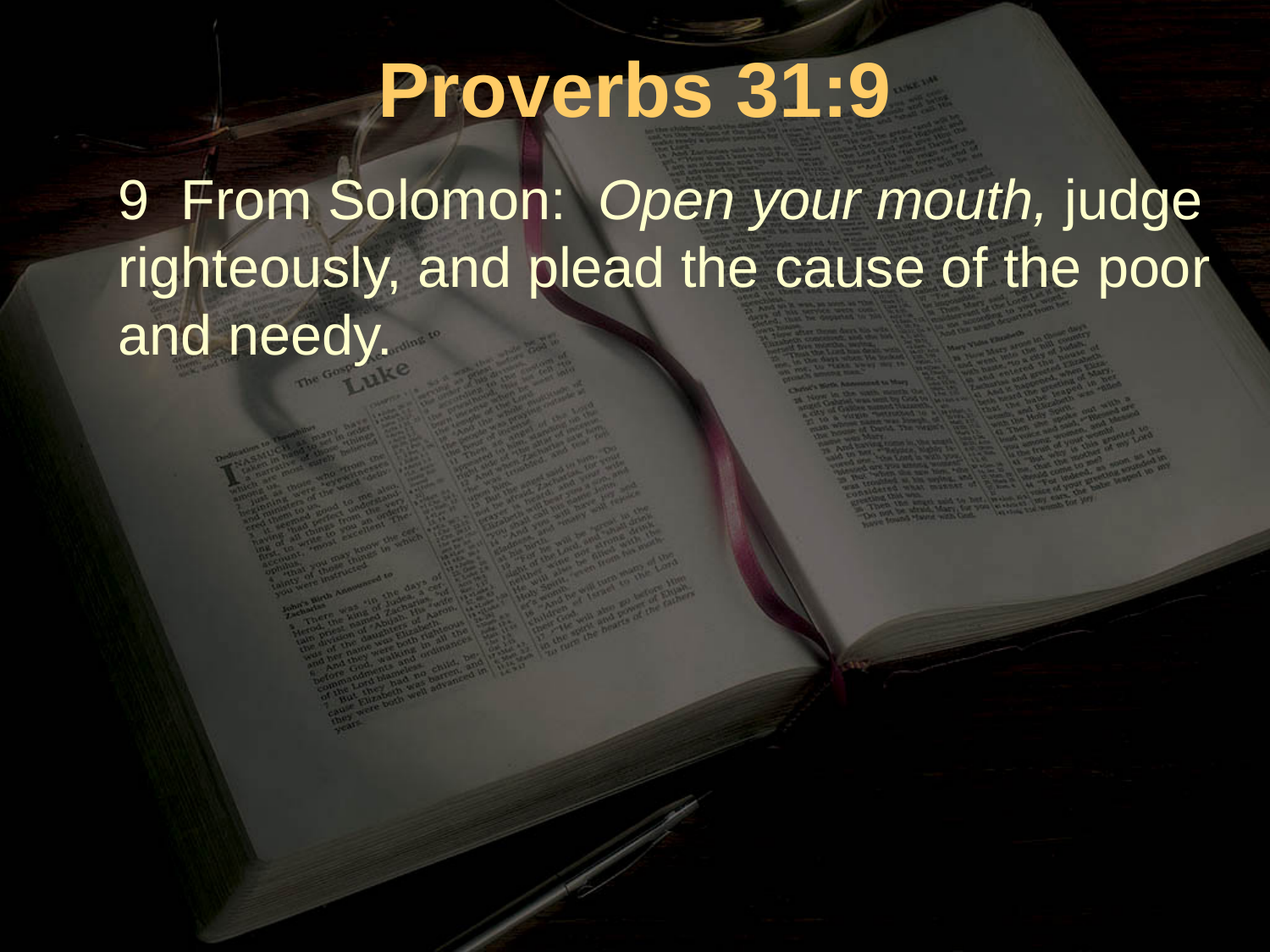

Proverbs 31:9
9  From Solomon:  Open your mouth, judge righteously, and plead the cause of the poor and needy.